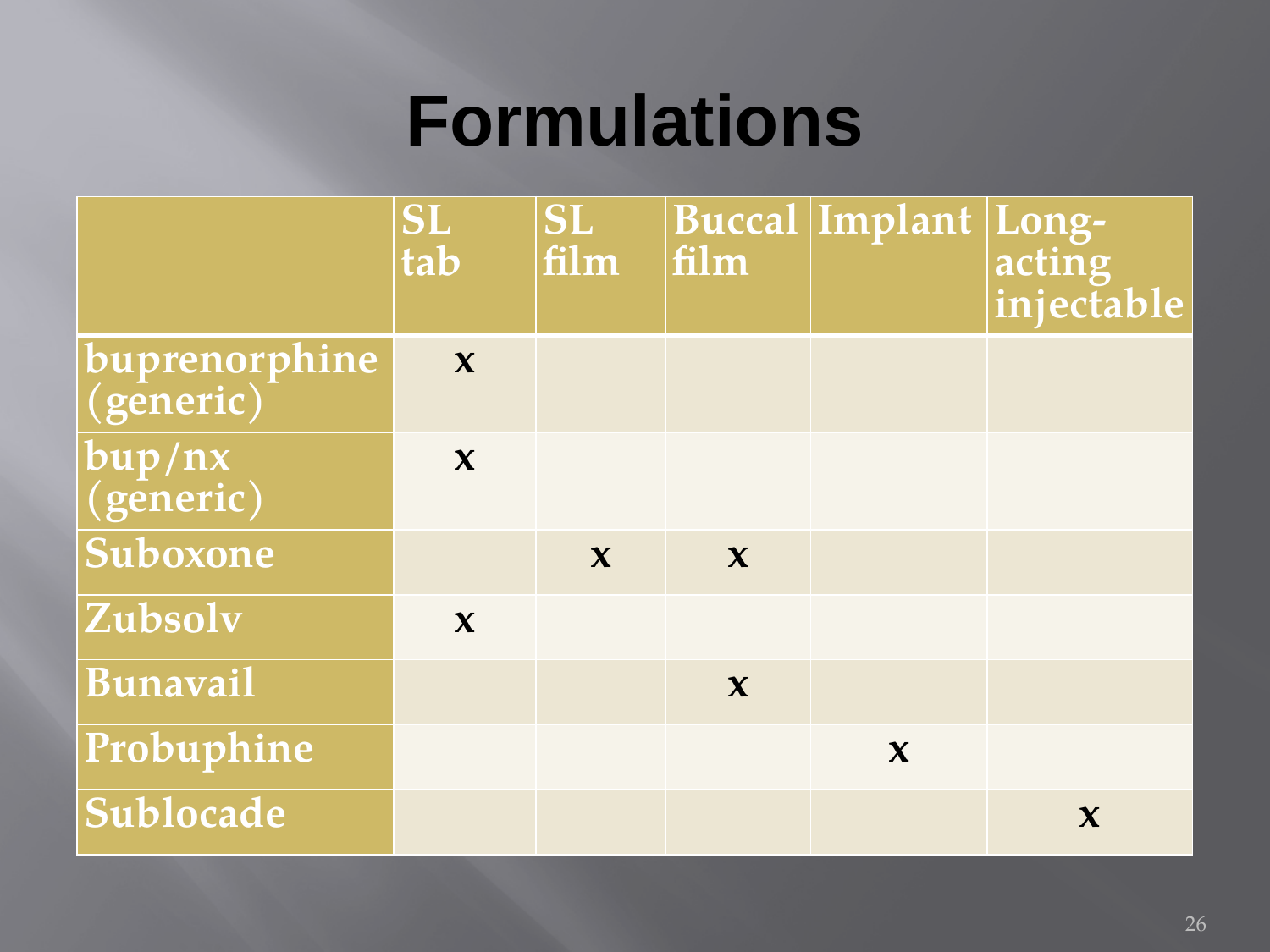

Formulations of buprenorphine for treatment of OUD

# Formulations
|  | SL tab | SL film | Buccal film | Implant | Long-acting injectable |
| --- | --- | --- | --- | --- | --- |
| buprenorphine (generic) | x |  |  |  |  |
| bup/nx (generic) | x |  |  |  |  |
| Suboxone |  | x | x |  |  |
| Zubsolv | x |  |  |  |  |
| Bunavail |  |  | x |  |  |
| Probuphine |  |  |  | x |  |
| Sublocade |  |  |  |  | x |
26